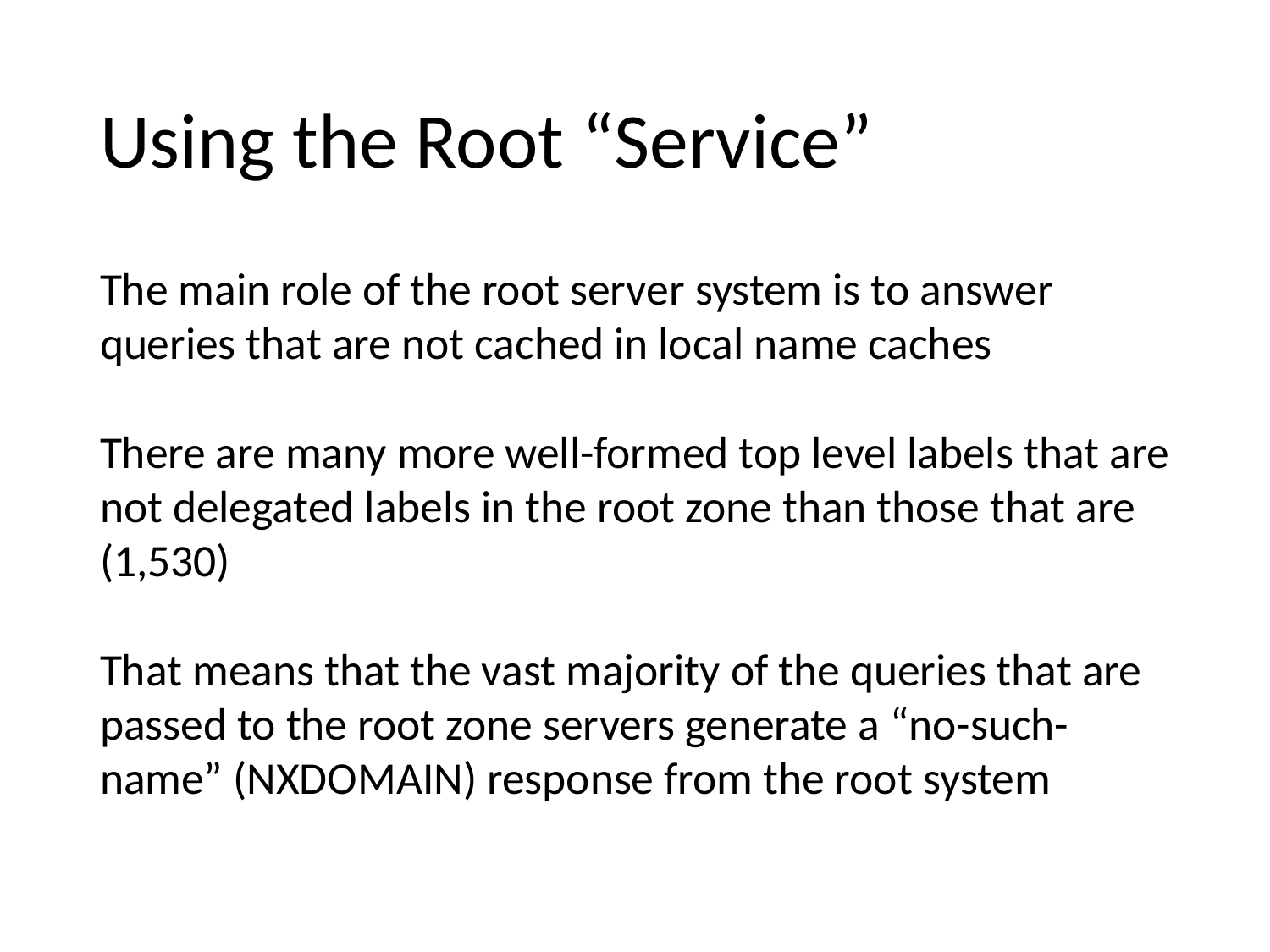

# Using the Root “Service”
The main role of the root server system is to answer queries that are not cached in local name caches

There are many more well-formed top level labels that are not delegated labels in the root zone than those that are (1,530)

That means that the vast majority of the queries that are passed to the root zone servers generate a “no-such-name” (NXDOMAIN) response from the root system